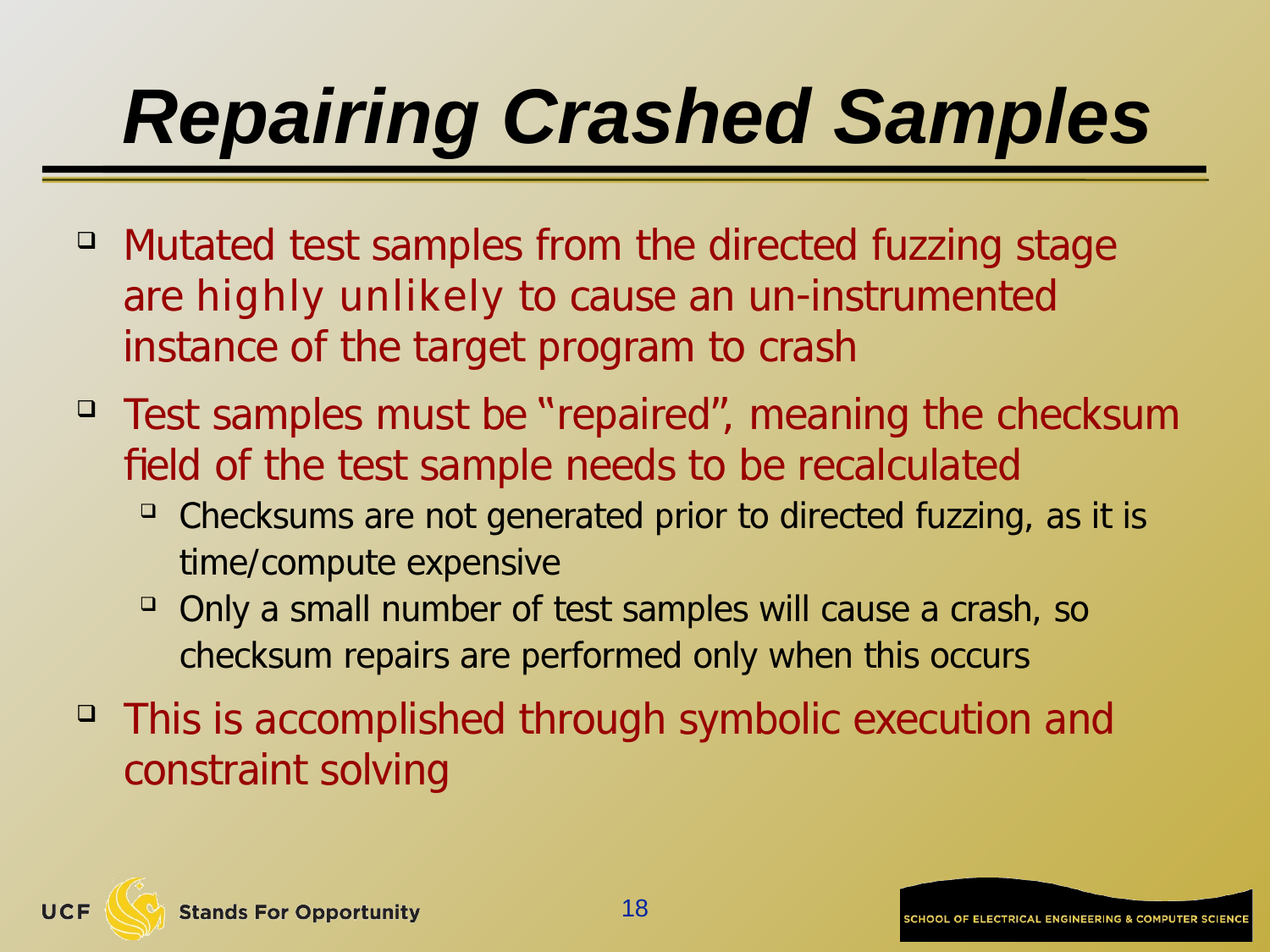

# Repairing Crashed Samples
Mutated test samples from the directed fuzzing stage are highly unlikely to cause an un-instrumented instance of the target program to crash

Test samples must be “repaired”, meaning the checksum field of the test sample needs to be recalculated
Checksums are not generated prior to directed fuzzing, as it is time/compute expensive
Only a small number of test samples will cause a crash, so checksum repairs are performed only when this occurs

This is accomplished through symbolic execution and constraint solving
18